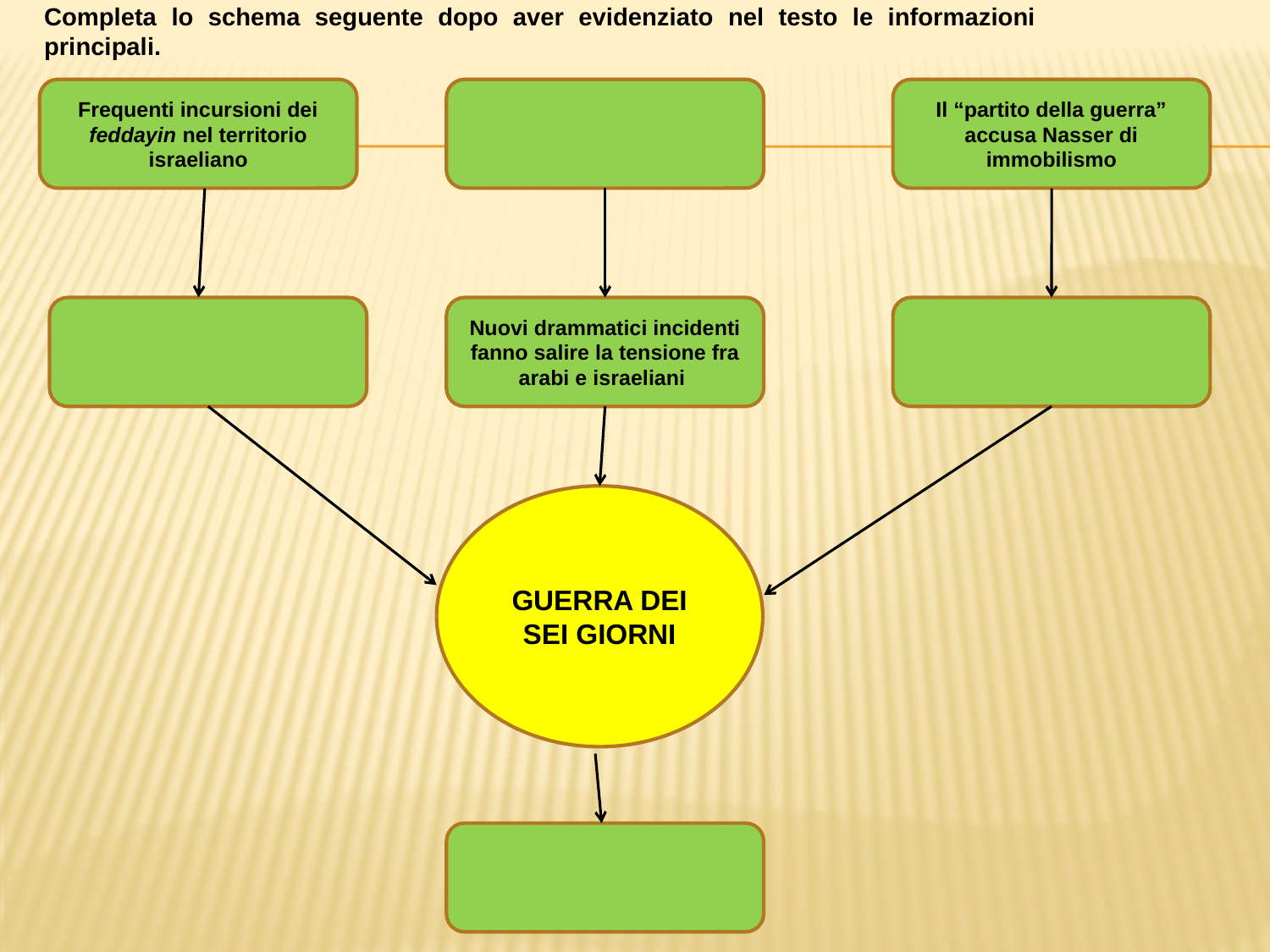

Completa lo schema seguente dopo aver evidenziato nel testo le informazioni principali.

Frequenti incursioni dei feddayin nel territorio israeliano

Il “partito della guerra” accusa Nasser di immobilismo

Nuovi drammatici incidenti fanno salire la tensione fra arabi e israeliani

GUERRA DEI SEI GIORNI